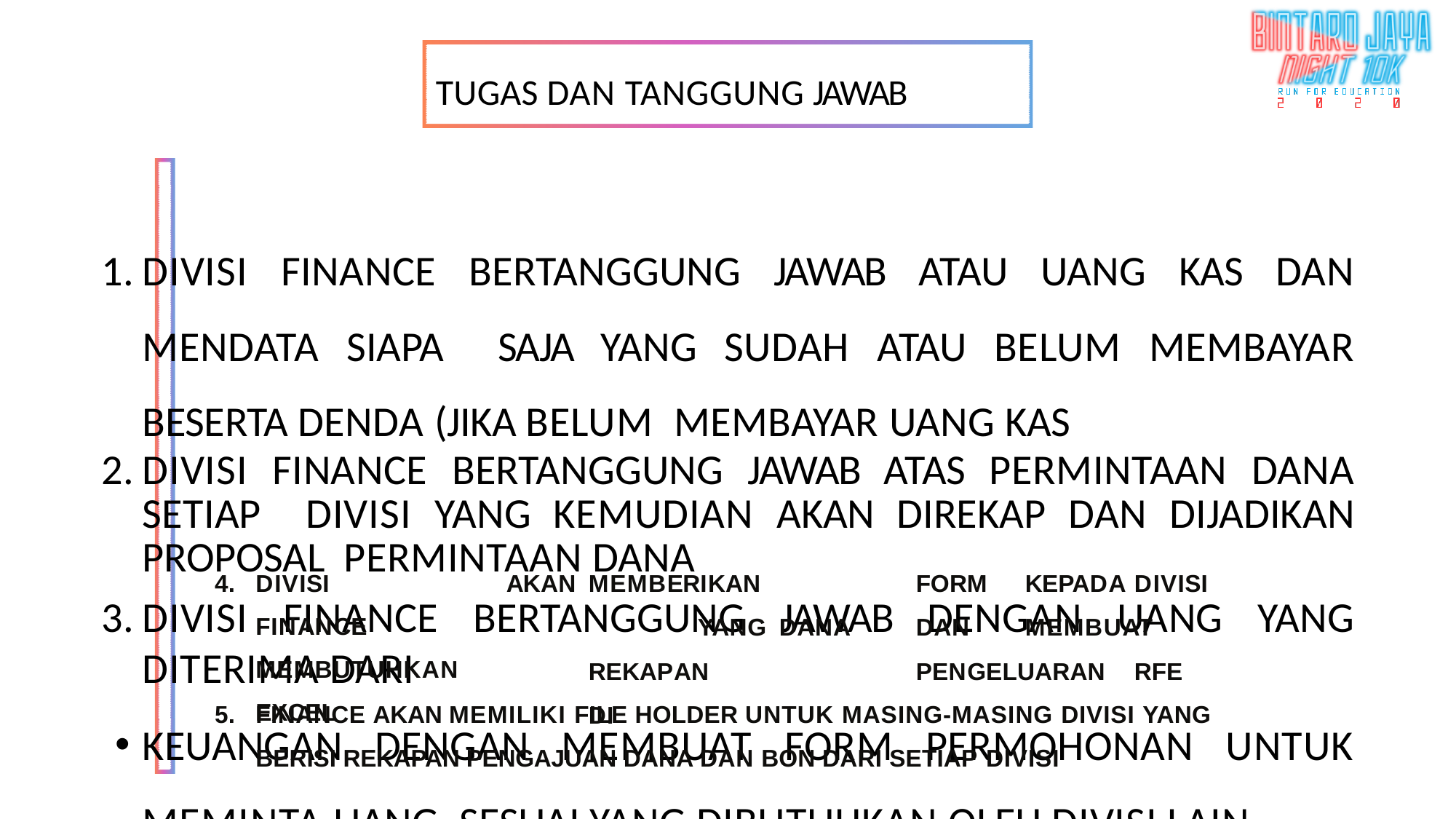

# TUGAS DAN TANGGUNG JAWAB

DIVISI FINANCE BERTANGGUNG JAWAB ATAU UANG KAS DAN MENDATA SIAPA  SAJA YANG SUDAH ATAU BELUM MEMBAYAR BESERTA DENDA (JIKA BELUM  MEMBAYAR UANG KAS
DIVISI FINANCE BERTANGGUNG JAWAB ATAS PERMINTAAN DANA SETIAP  DIVISI YANG KEMUDIAN AKAN DIREKAP DAN DIJADIKAN PROPOSAL  PERMINTAAN DANA
DIVISI FINANCE BERTANGGUNG JAWAB DENGAN UANG YANG DITERIMA DARI
KEUANGAN DENGAN MEMBUAT FORM PERMOHONAN UNTUK MEMINTA UANG  SESUAI YANG DIBUTUHKAN OLEH DIVISI LAIN
4.	DIVISI	FINANCE  MEMBUTUHKAN  EXCEL
AKAN	MEMBERIKAN		FORM	KEPADA	DIVISI		YANG  DANA	DAN	MEMBUAT	REKAPAN		PENGELUARAN	RFE	DI
5.	FINANCE AKAN MEMILIKI FILE HOLDER UNTUK MASING-MASING DIVISI YANG  BERISI REKAPAN PENGAJUAN DANA DAN BON DARI SETIAP DIVISI